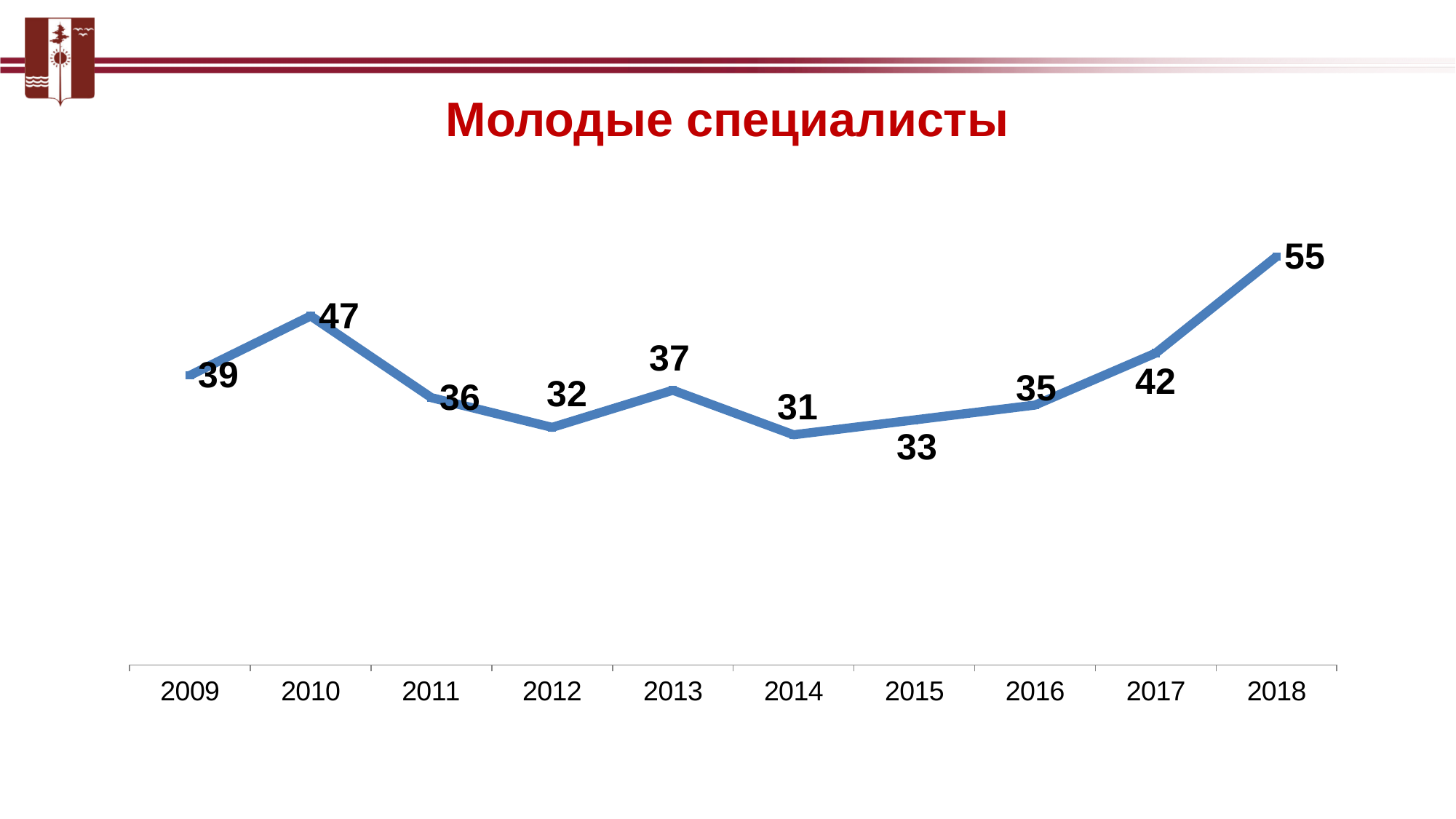

# Молодые специалисты

### Chart

| Category | Ряд 1 |
|---|---|
| 2009 | 39.0 |
| 2010 | 47.0 |
| 2011 | 36.0 |
| 2012 | 32.0 |
| 2013 | 37.0 |
| 2014 | 31.0 |
| 2015 | 33.0 |
| 2016 | 35.0 |
| 2017 | 42.0 |
| 2018 | 55.0 |